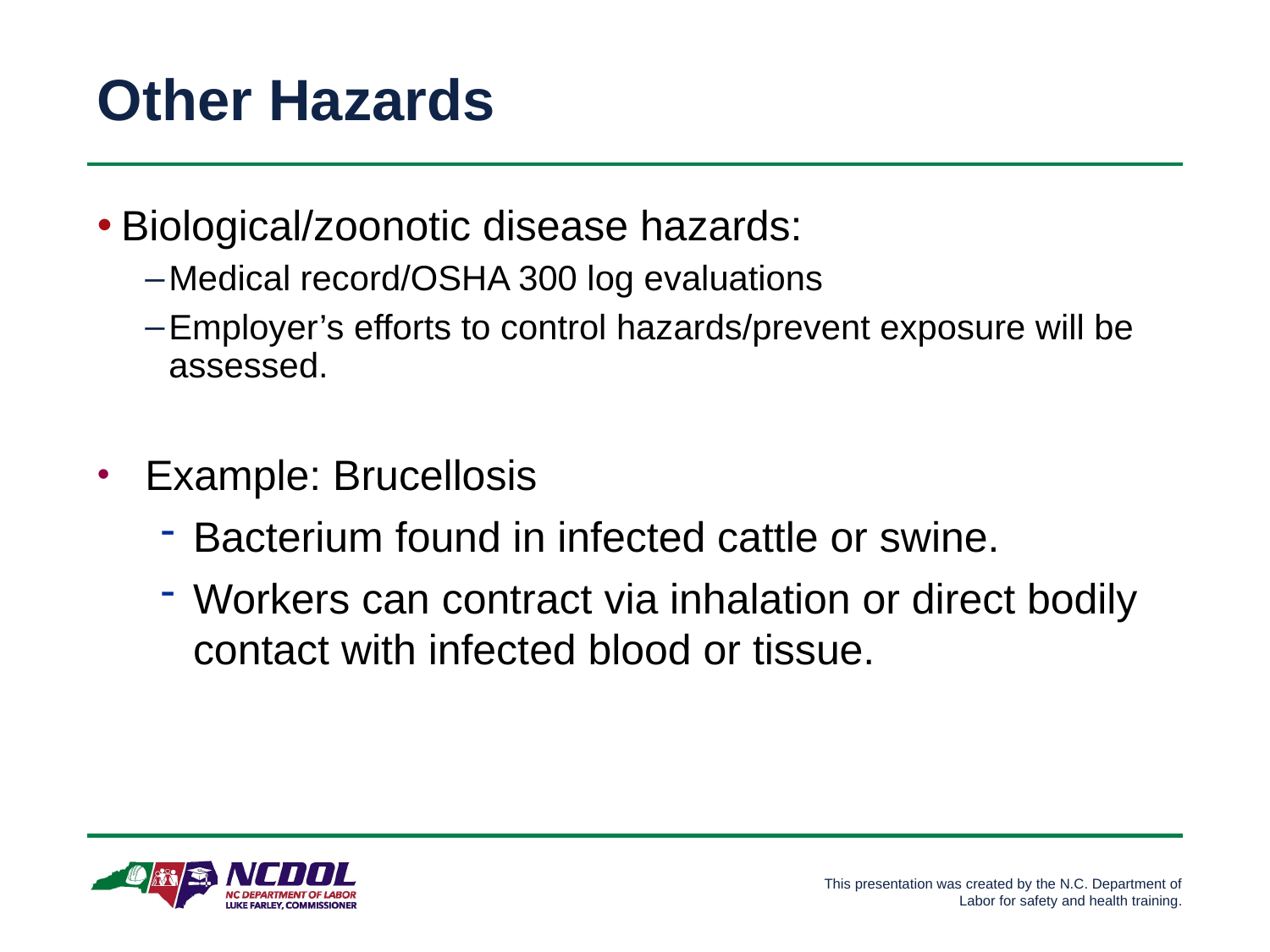

# Other Hazards
Biological/zoonotic disease hazards:
Medical record/OSHA 300 log evaluations
Employer’s efforts to control hazards/prevent exposure will be assessed.

Example: Brucellosis
Bacterium found in infected cattle or swine.
Workers can contract via inhalation or direct bodily contact with infected blood or tissue.